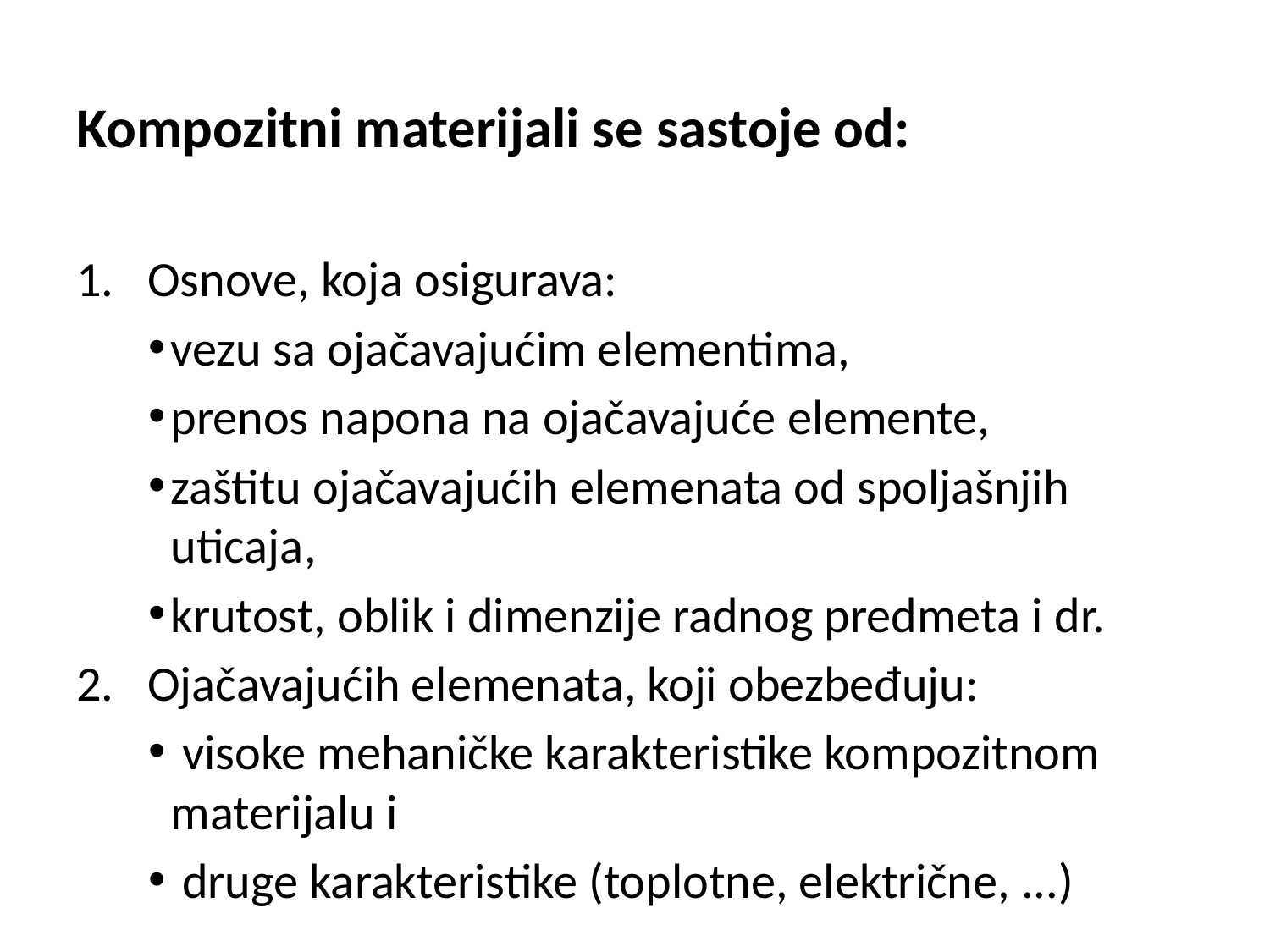

Kompozitni materijali se sastoje od:

Osnove, koja osigurava:
vezu sa ojačavajućim elementima,
prenos napona na ojačavajuće elemente,
zaštitu ojačavajućih elemenata od spoljašnjih uticaja,
krutost, oblik i dimenzije radnog predmeta i dr.
Ojačavajućih elemenata, koji obezbeđuju:
 visoke mehaničke karakteristike kompozitnom materijalu i
 druge karakteristike (toplotne, električne, ...)